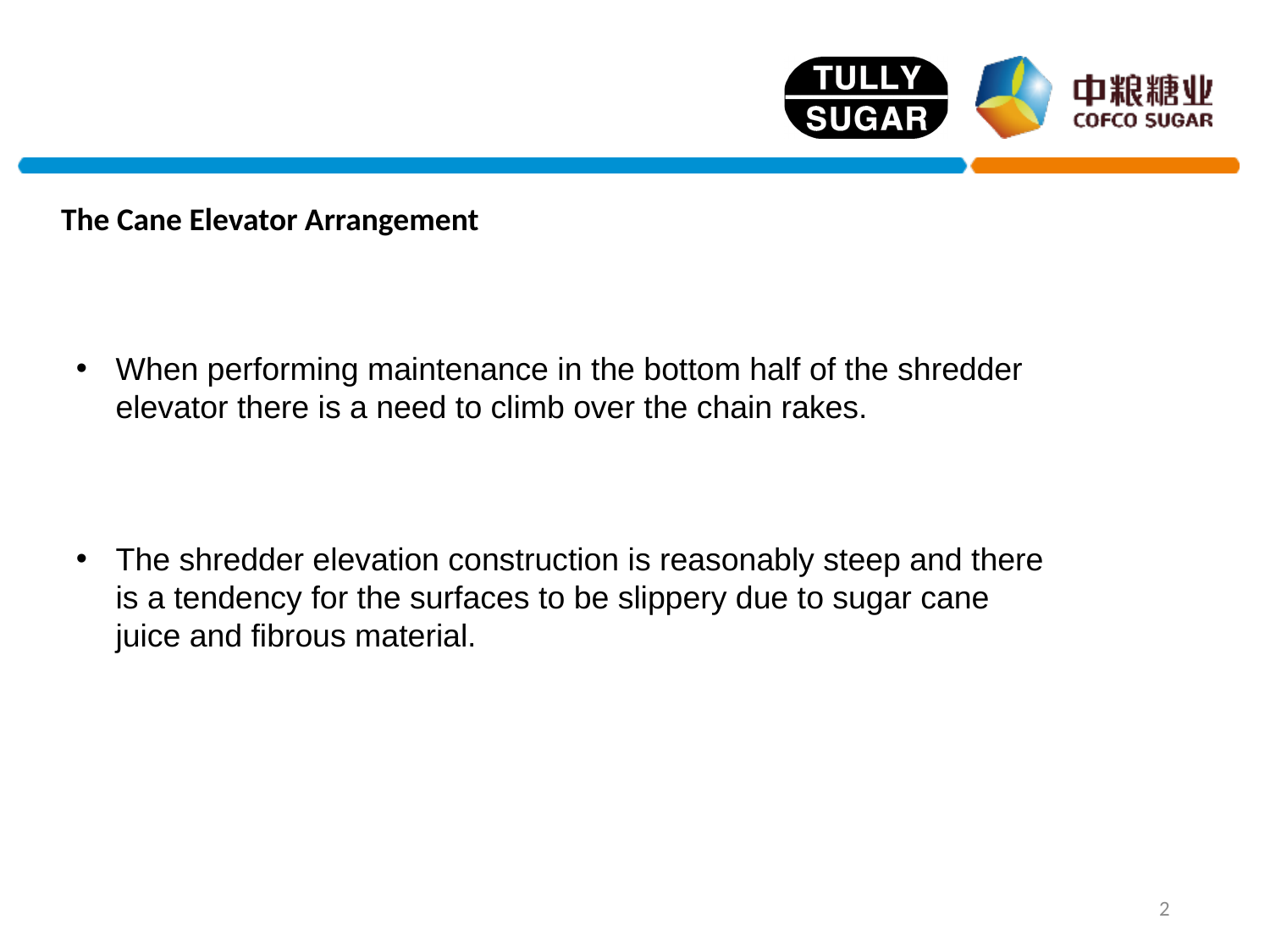

The Cane Elevator Arrangement

When performing maintenance in the bottom half of the shredder elevator there is a need to climb over the chain rakes.

The shredder elevation construction is reasonably steep and there is a tendency for the surfaces to be slippery due to sugar cane juice and fibrous material.
2